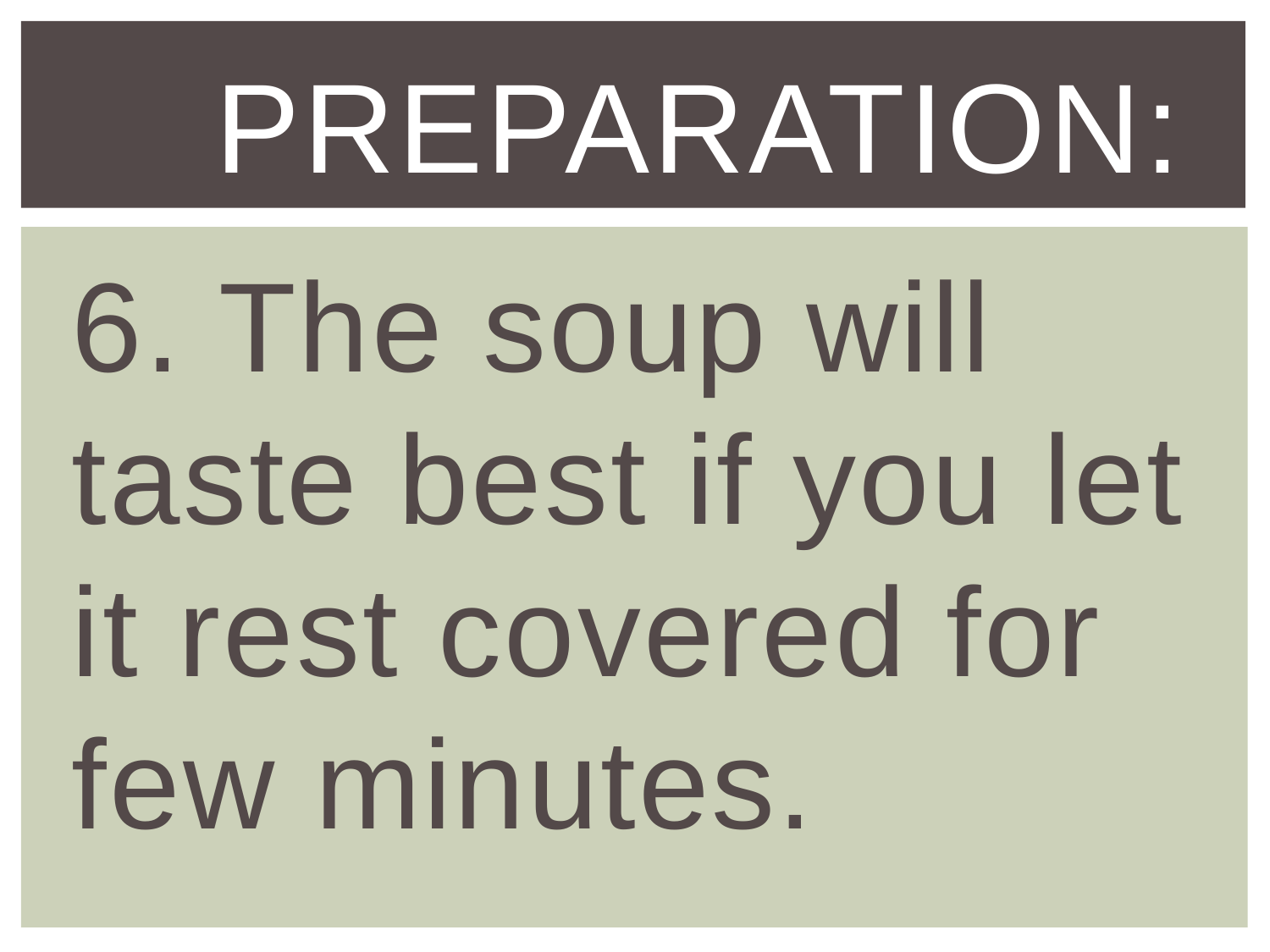

# PReparation:
6. The soup will taste best if you let it rest covered for few minutes.